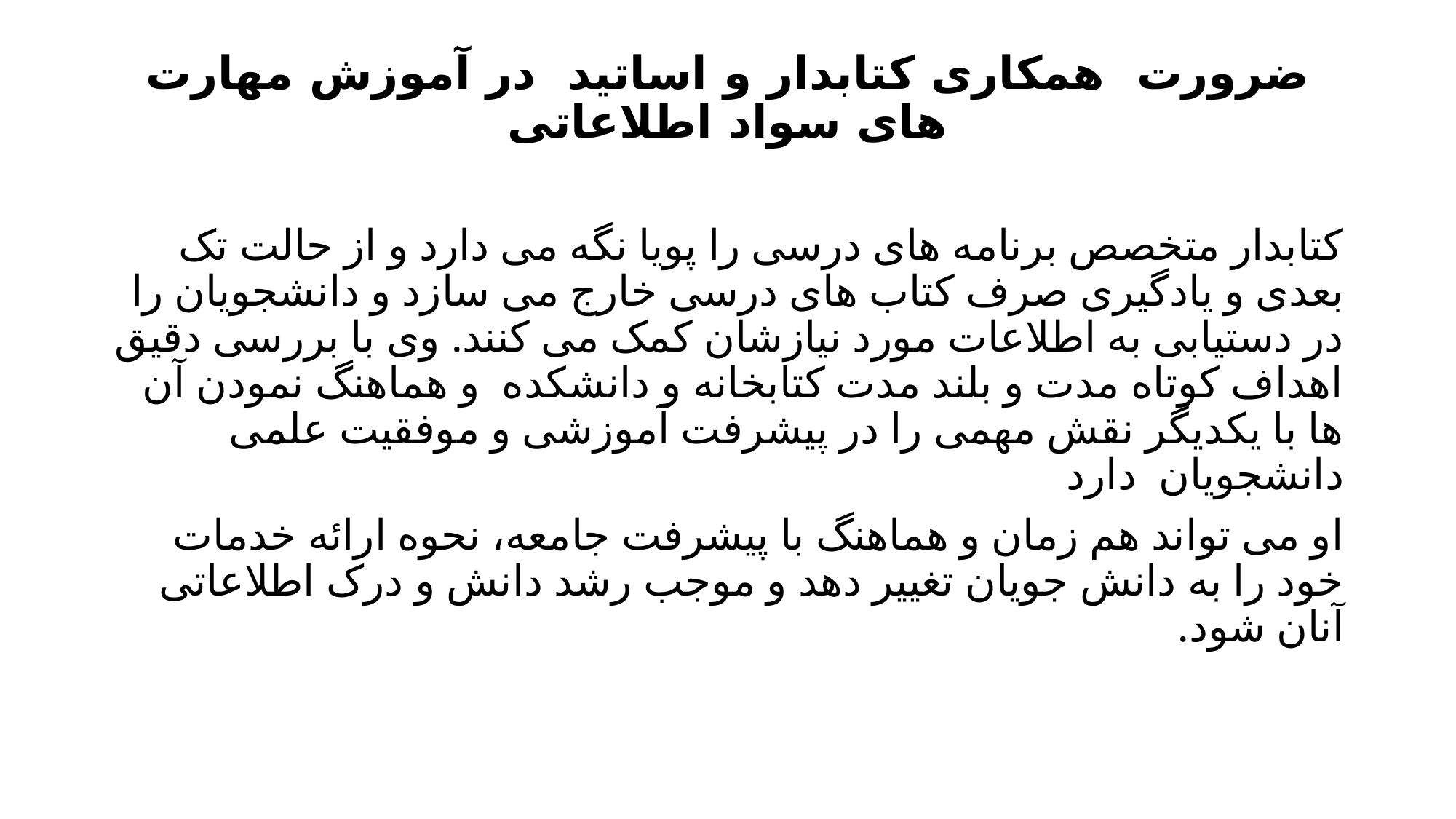

# ضرورت  همکاری کتابدار و اساتید  در آموزش مهارت های سواد اطلاعاتی
کتابدار متخصص برنامه های درسی را پویا نگه می دارد و از حالت تک بعدی و یادگیری صرف کتاب های درسی خارج می سازد و دانشجویان را در دستیابی به اطلاعات مورد نیازشان کمک می کنند. وی با بررسی دقیق اهداف کوتاه مدت و بلند مدت کتابخانه و دانشکده  و هماهنگ نمودن آن ها با یکدیگر نقش مهمی را در پیشرفت آموزشی و موفقیت علمی دانشجویان  دارد
او می تواند هم زمان و هماهنگ با پیشرفت جامعه، نحوه ارائه خدمات خود را به دانش جویان تغییر دهد و موجب رشد دانش و درک اطلاعاتی آنان شود.